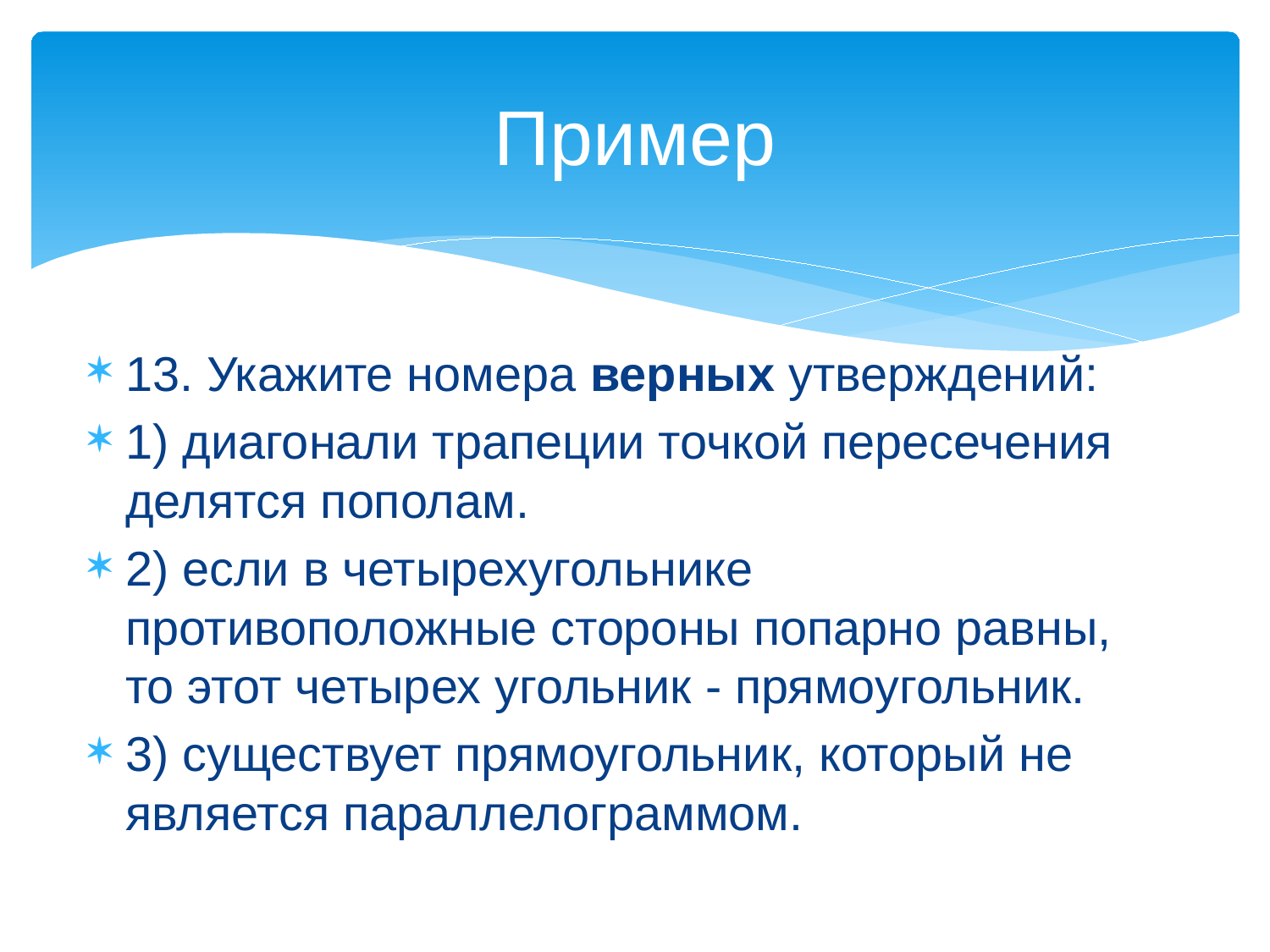

# Пример
13. Укажите номера верных утверждений:
1) диагонали трапеции точкой пересечения делятся пополам.
2) если в четырехугольнике противоположные стороны попарно равны, то этот четырех угольник - прямоугольник.
3) существует прямоугольник, который не является параллелограммом.